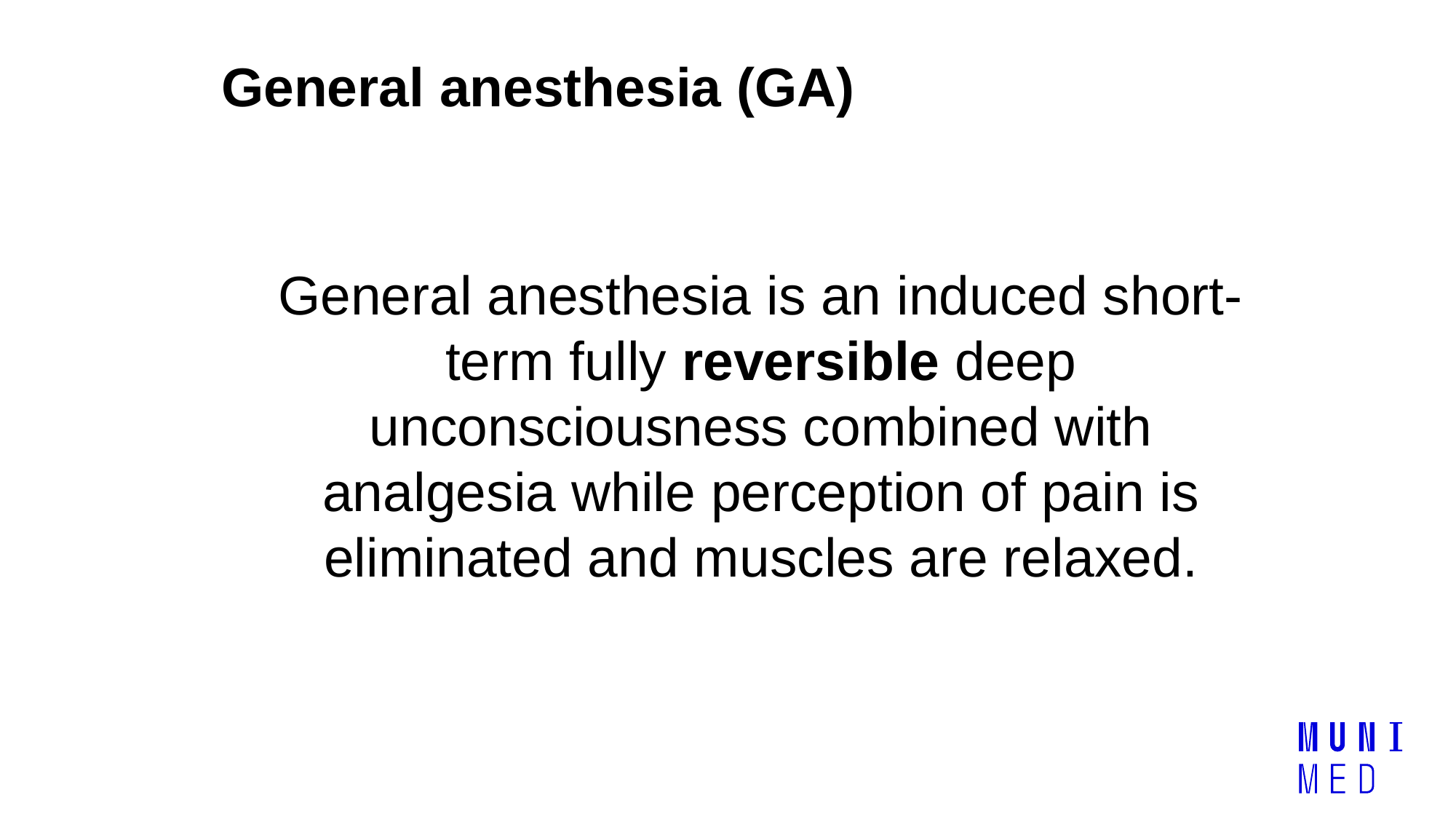

# General anesthesia (GA)
   General anesthesia is an induced short-term fully reversible deep unconsciousness combined with analgesia while perception of pain is eliminated and muscles are relaxed.